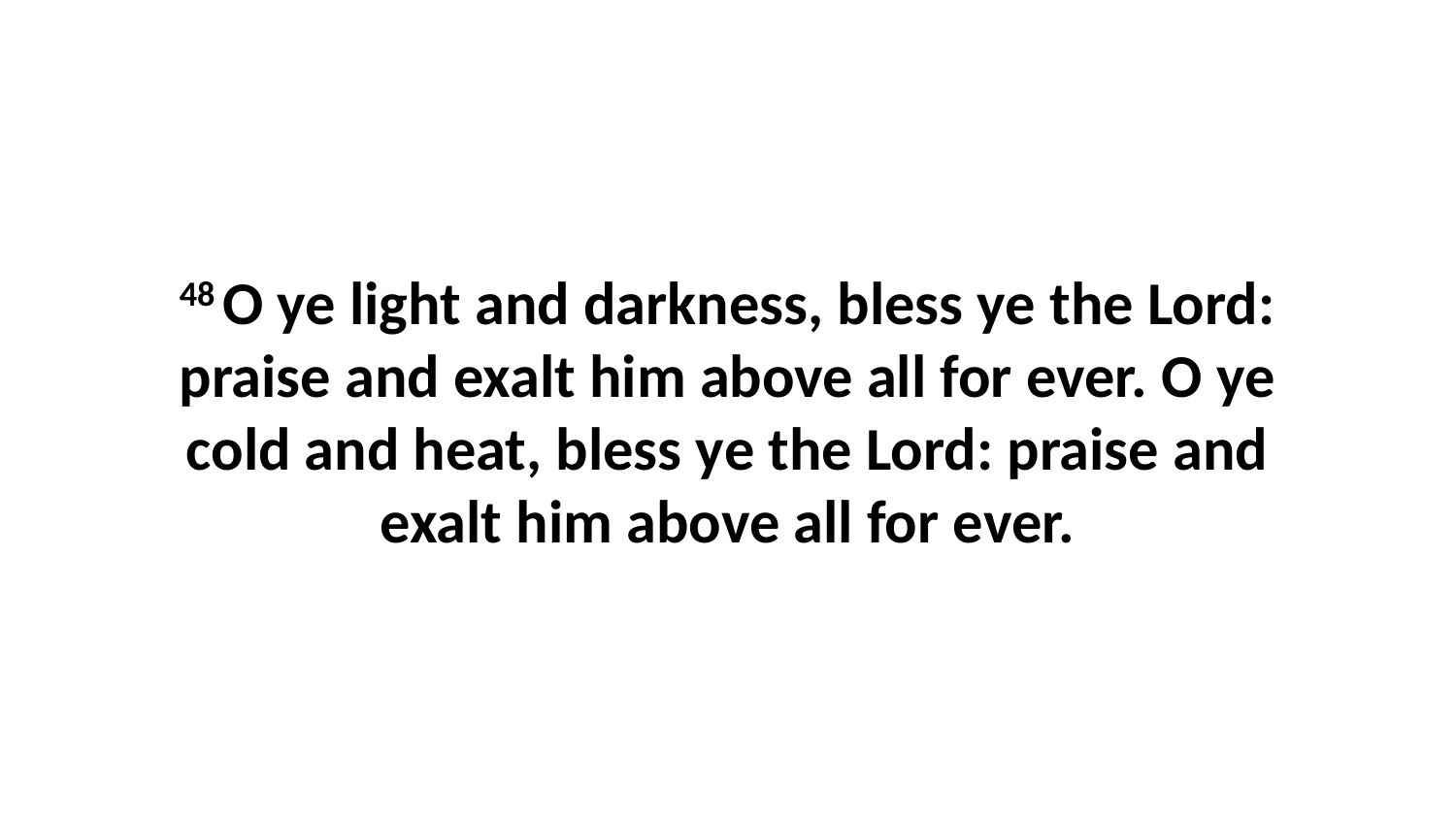

48 O ye light and darkness, bless ye the Lord: praise and exalt him above all for ever. O ye cold and heat, bless ye the Lord: praise and exalt him above all for ever.